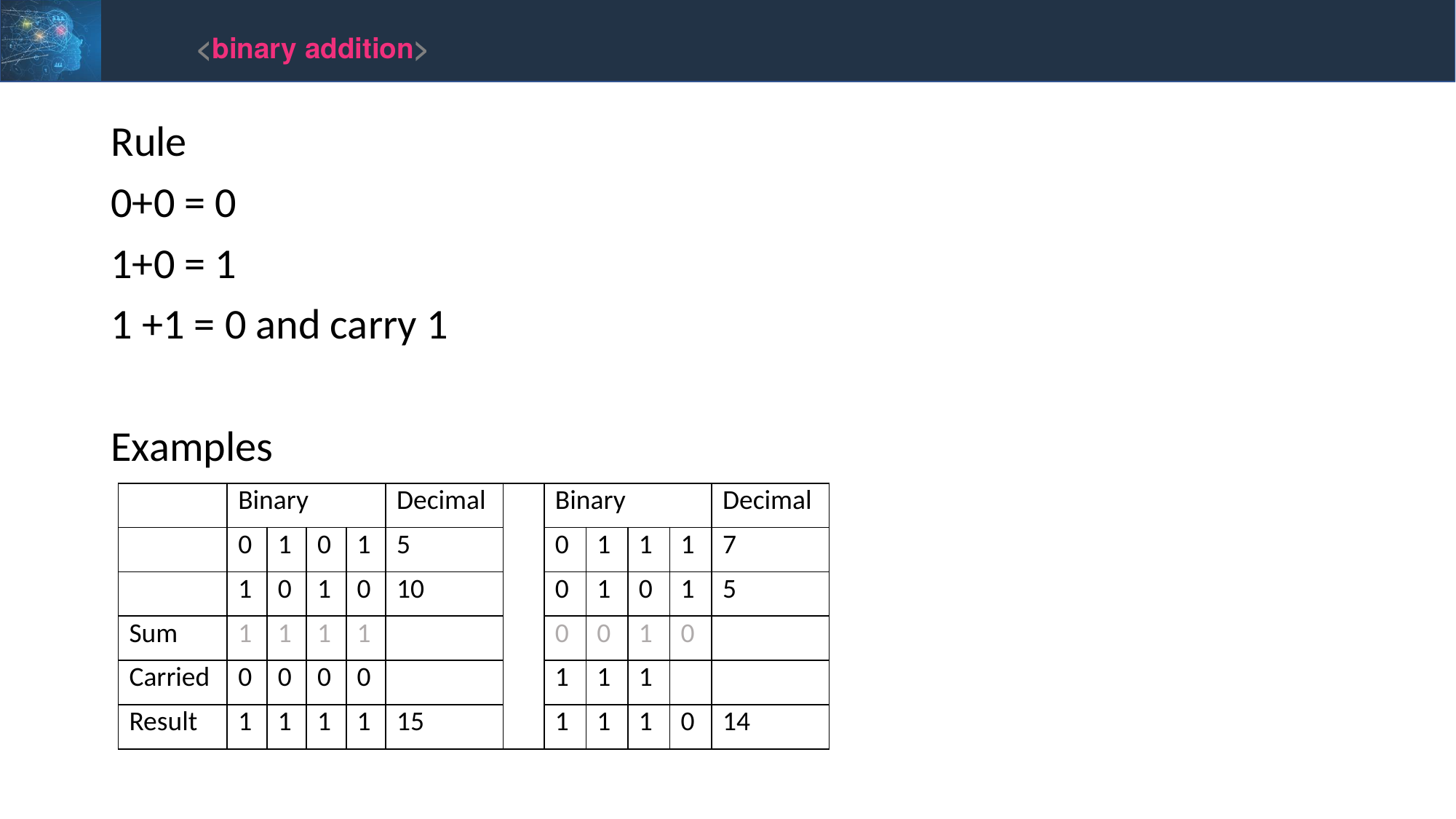

<binary addition>
Rule
0+0 = 0
1+0 = 1
1 +1 = 0 and carry 1

Examples

|  | Binary |  |  |  | Decimal |  | Binary |  |  |  | Decimal |
| --- | --- | --- | --- | --- | --- | --- | --- | --- | --- | --- | --- |
|  | 0 | 1 | 0 | 1 | 5 |  | 0 | 1 | 1 | 1 | 7 |
|  | 1 | 0 | 1 | 0 | 10 |  | 0 | 1 | 0 | 1 | 5 |
| Sum | 1 | 1 | 1 | 1 |  |  | 0 | 0 | 1 | 0 |  |
| Carried | 0 | 0 | 0 | 0 |  |  | 1 | 1 | 1 |  |  |
| Result | 1 | 1 | 1 | 1 | 15 |  | 1 | 1 | 1 | 0 | 14 |